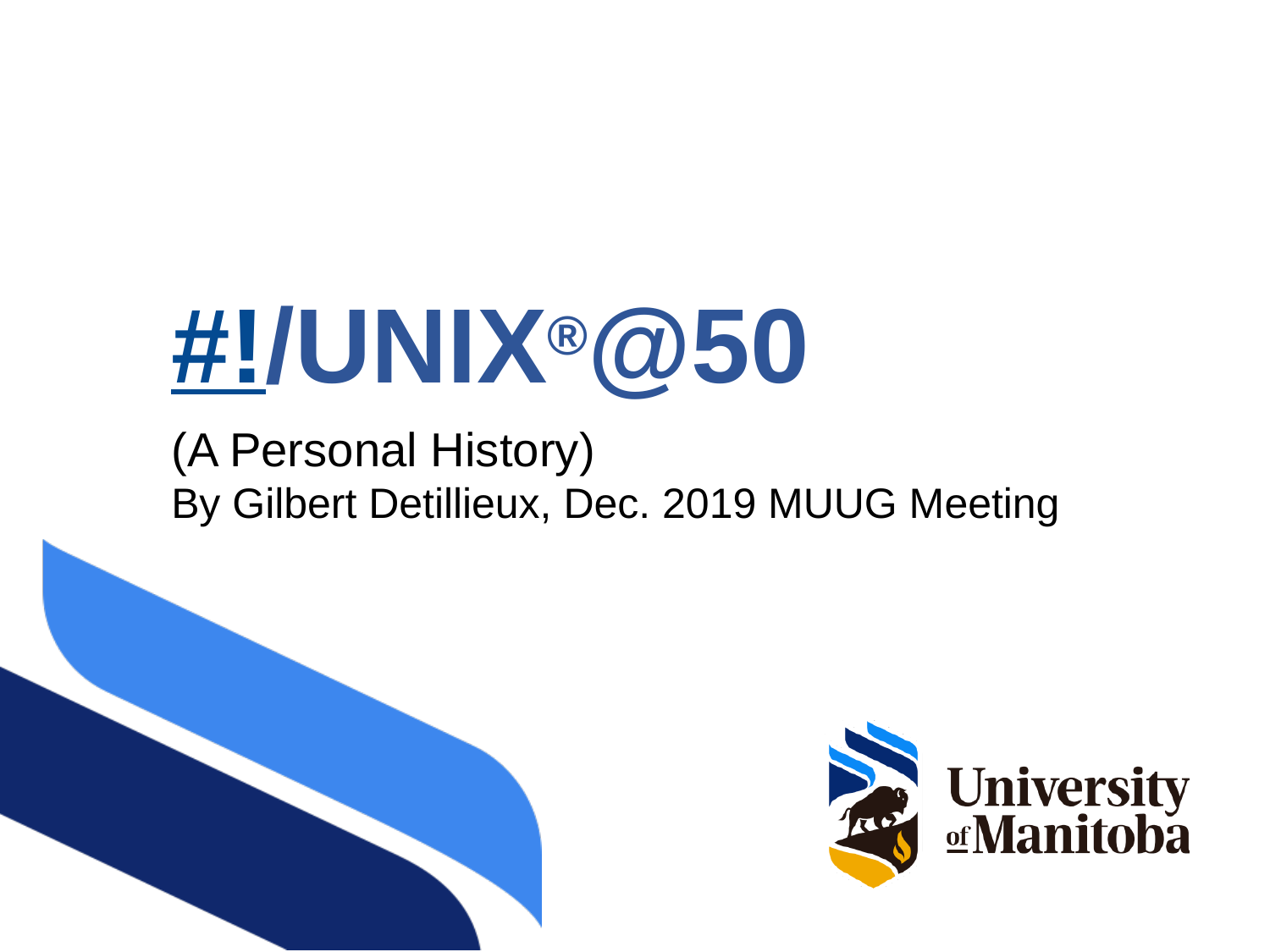

# #!/UNIX®@50
(A Personal History)
By Gilbert Detillieux, Dec. 2019 MUUG Meeting